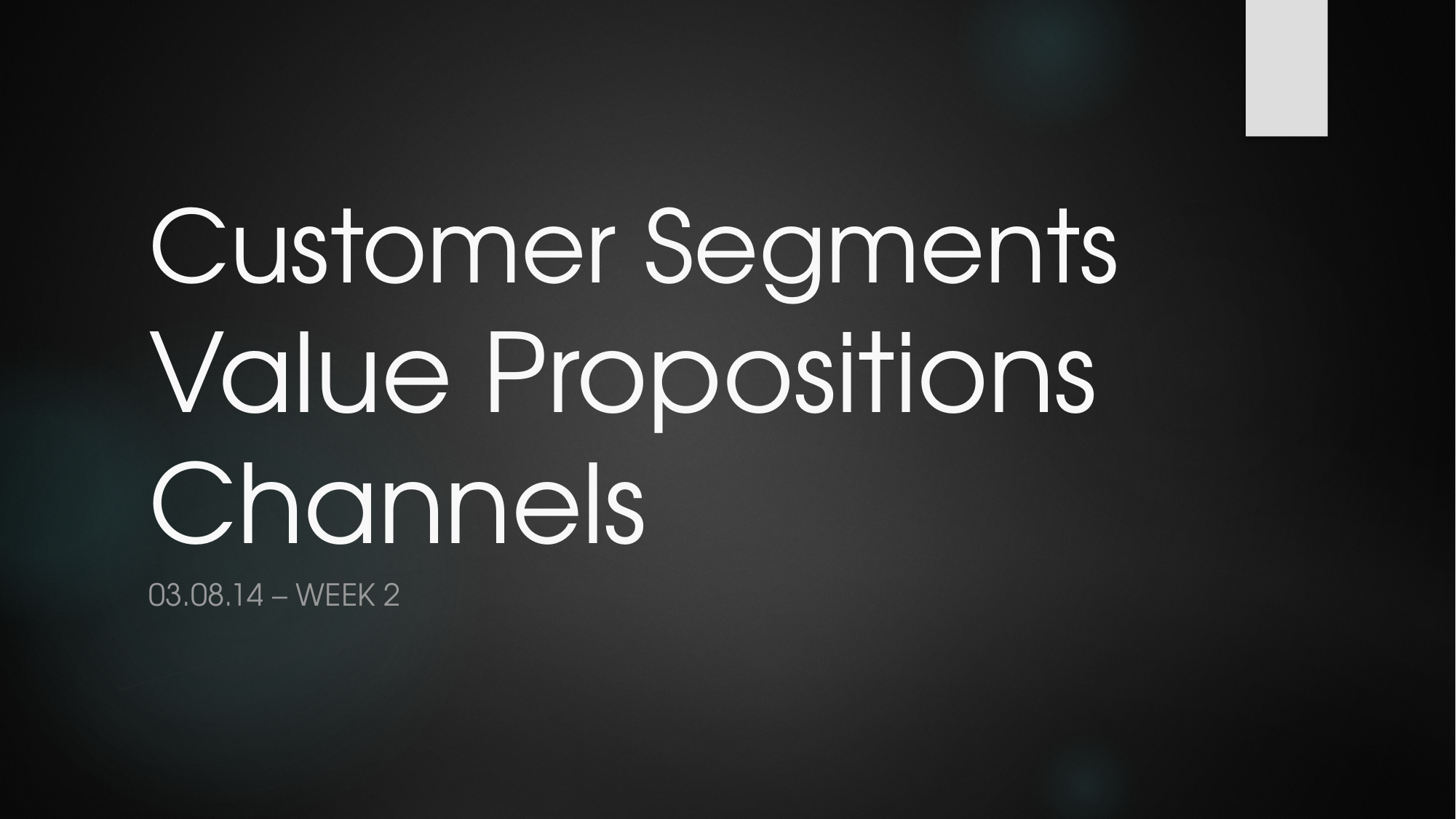

# Customer Segments Value Propositions Channels
03.08.14 – week 2